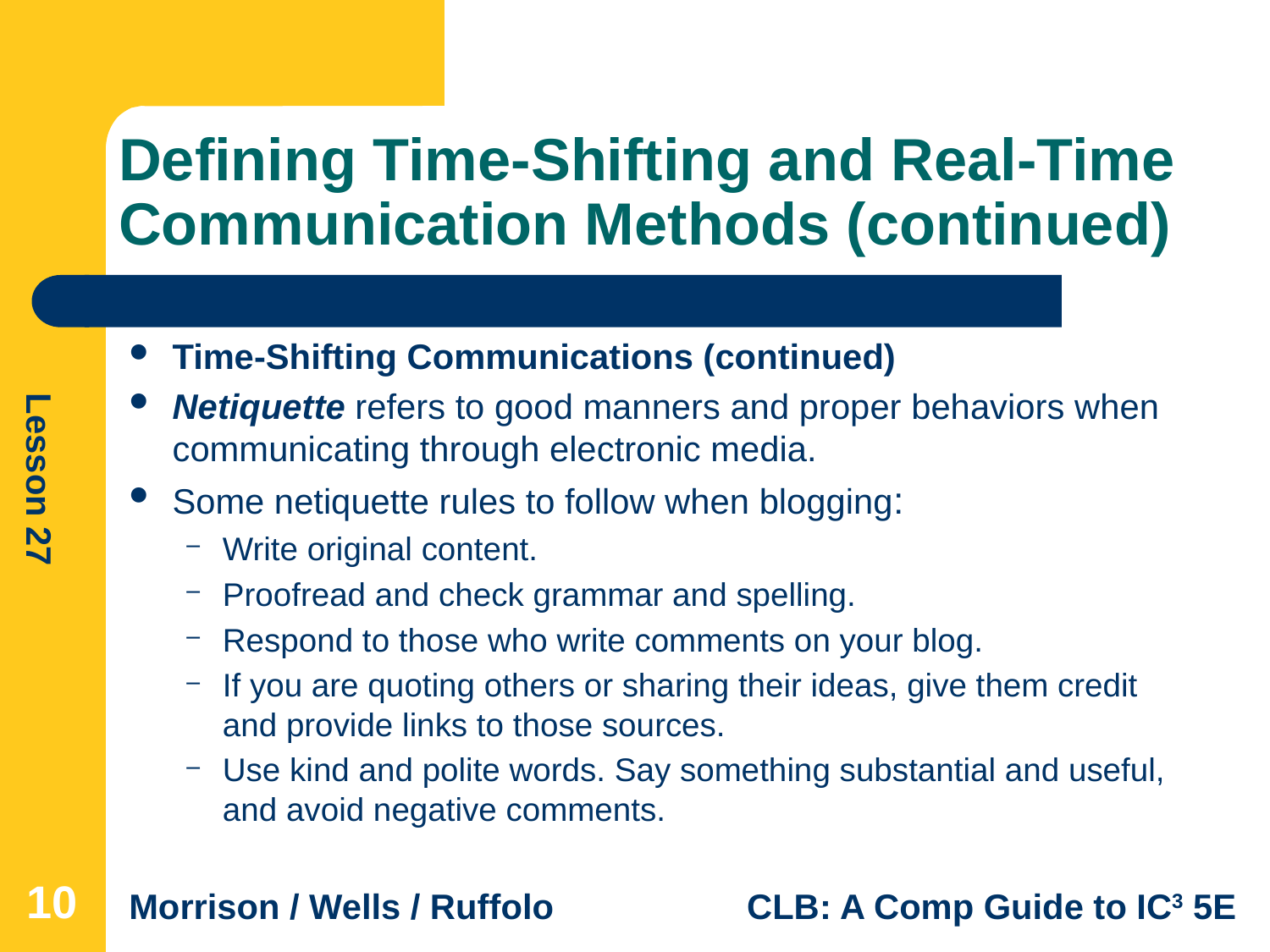

# Defining Time-Shifting and Real-Time Communication Methods (continued)
Time-Shifting Communications (continued)
Netiquette refers to good manners and proper behaviors when communicating through electronic media.
Some netiquette rules to follow when blogging:
Write original content.
Proofread and check grammar and spelling.
Respond to those who write comments on your blog.
If you are quoting others or sharing their ideas, give them credit and provide links to those sources.
Use kind and polite words. Say something substantial and useful, and avoid negative comments.
10